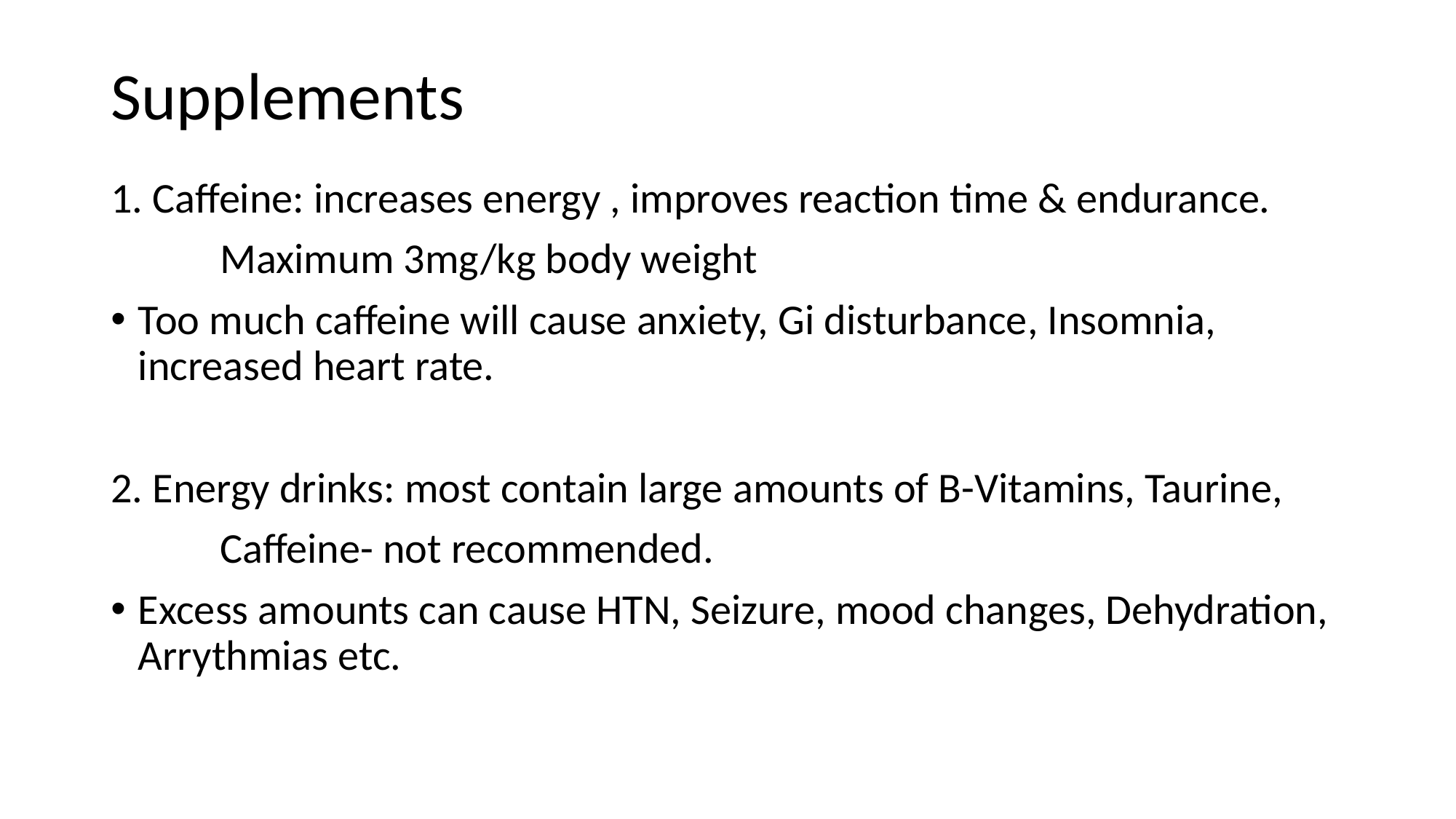

# Supplements
1. Caffeine: increases energy , improves reaction time & endurance.
 	Maximum 3mg/kg body weight
Too much caffeine will cause anxiety, Gi disturbance, Insomnia, increased heart rate.

2. Energy drinks: most contain large amounts of B-Vitamins, Taurine,
	Caffeine- not recommended.
Excess amounts can cause HTN, Seizure, mood changes, Dehydration, Arrythmias etc.